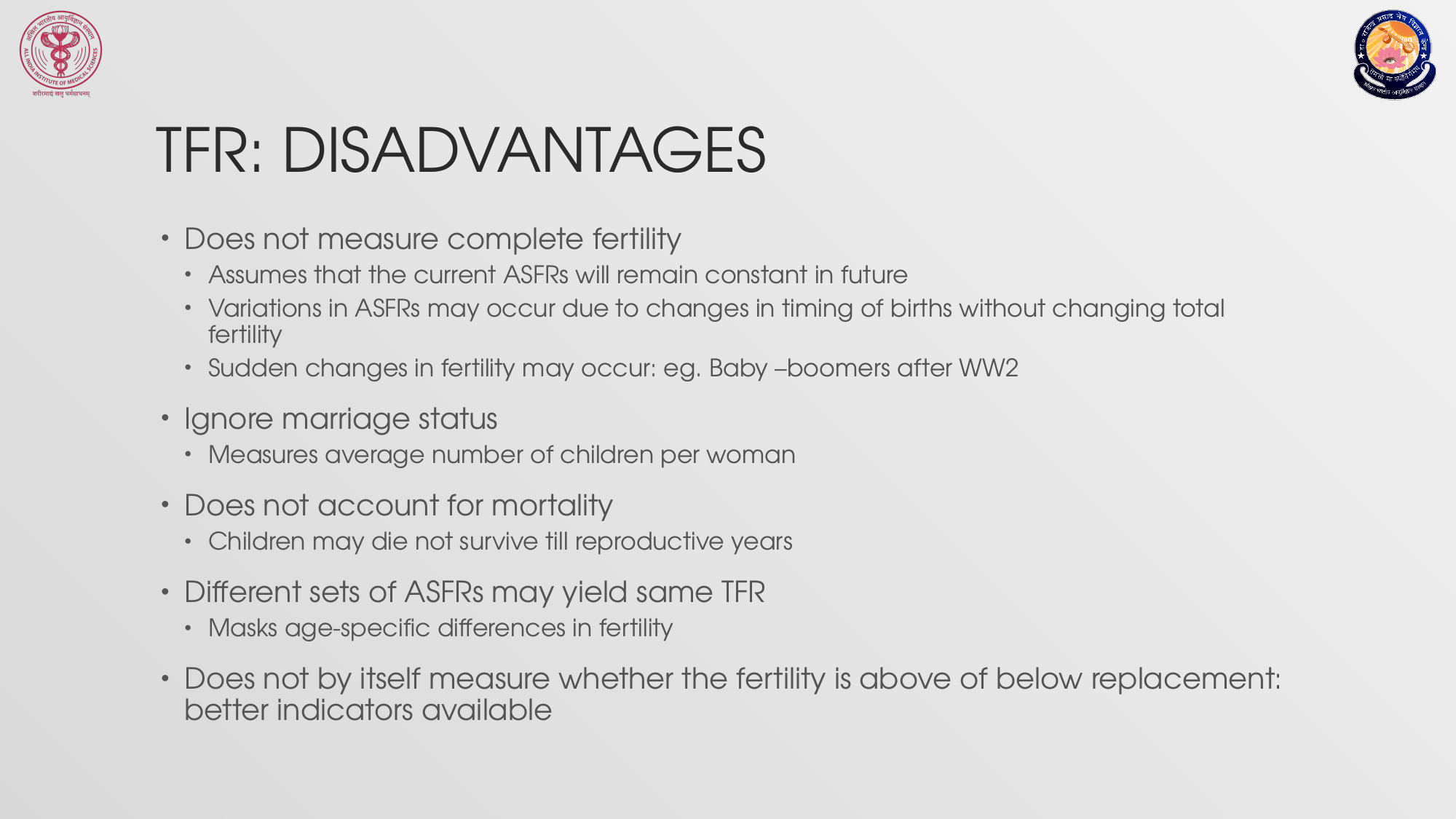

# TFR: disadvantages
Does not measure complete fertility
Assumes that the current ASFRs will remain constant in future
Variations in ASFRs may occur due to changes in timing of births without changing total fertility
Sudden changes in fertility may occur: eg. Baby –boomers after WW2
Ignore marriage status
Measures average number of children per woman
Does not account for mortality
Children may die not survive till reproductive years
Different sets of ASFRs may yield same TFR
Masks age-specific differences in fertility
Does not by itself measure whether the fertility is above of below replacement: better indicators available